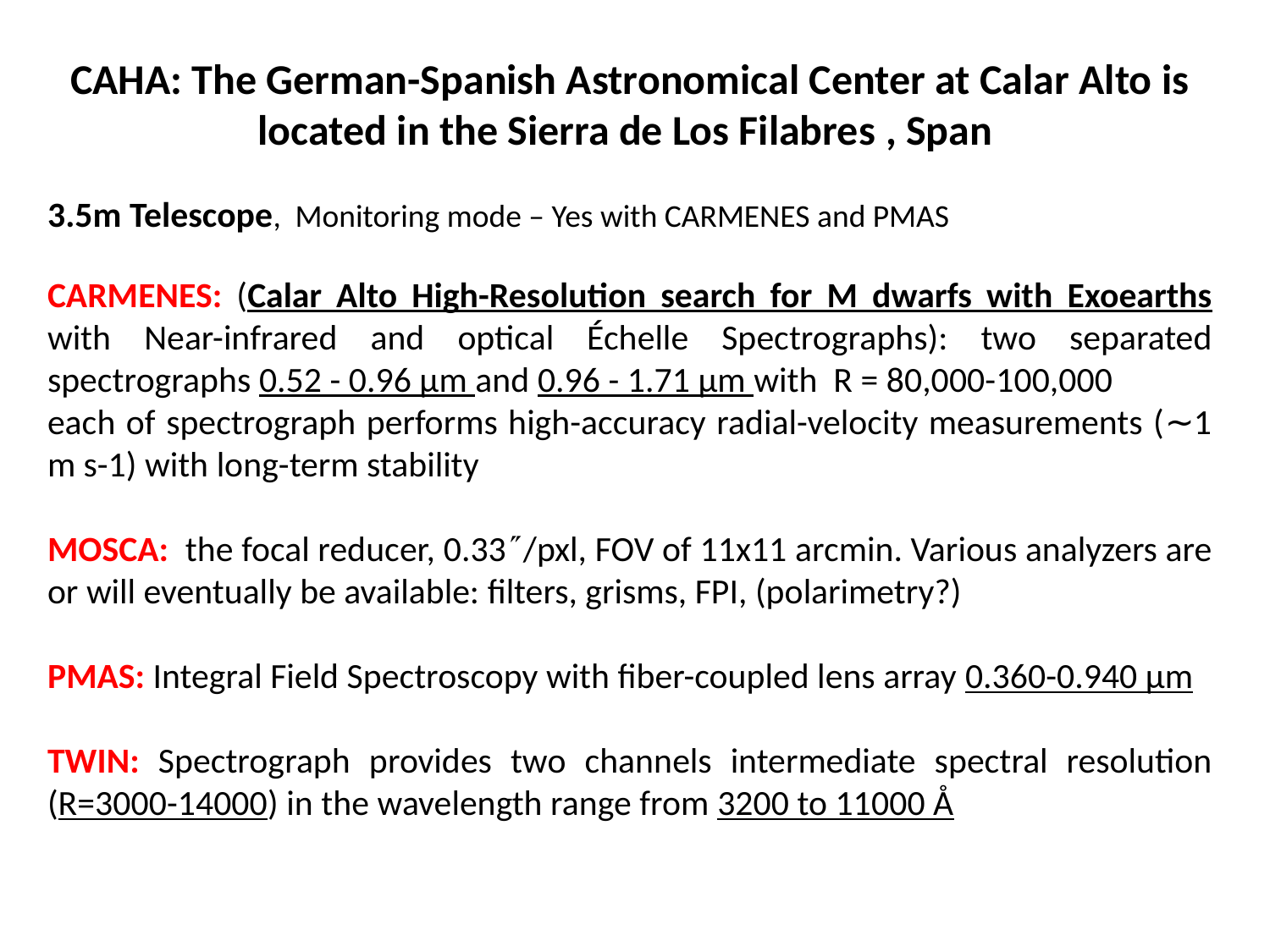

CAHA: The German-Spanish Astronomical Center at Calar Alto is located in the Sierra de Los Filabres , Span

3.5m Telescope,  Monitoring mode – Yes with CARMENES and PMAS

CARMENES: (Calar Alto High-Resolution search for M dwarfs with Exoearths with Near-infrared and optical Échelle Spectrographs): two separated spectrographs 0.52 - 0.96 µm and 0.96 - 1.71 µm with  R = 80,000-100,000
each of spectrograph performs high-accuracy radial-velocity measurements (∼1 m s-1) with long-term stability

MOSCA:  the focal reducer, 0.33″/pxl, FOV of 11x11 arcmin. Various analyzers are or will eventually be available: filters, grisms, FPI, (polarimetry?)

PMAS: Integral Field Spectroscopy with fiber-coupled lens array 0.360-0.940 µm

TWIN: Spectrograph provides two channels intermediate spectral resolution (R=3000-14000) in the wavelength range from 3200 to 11000 Å